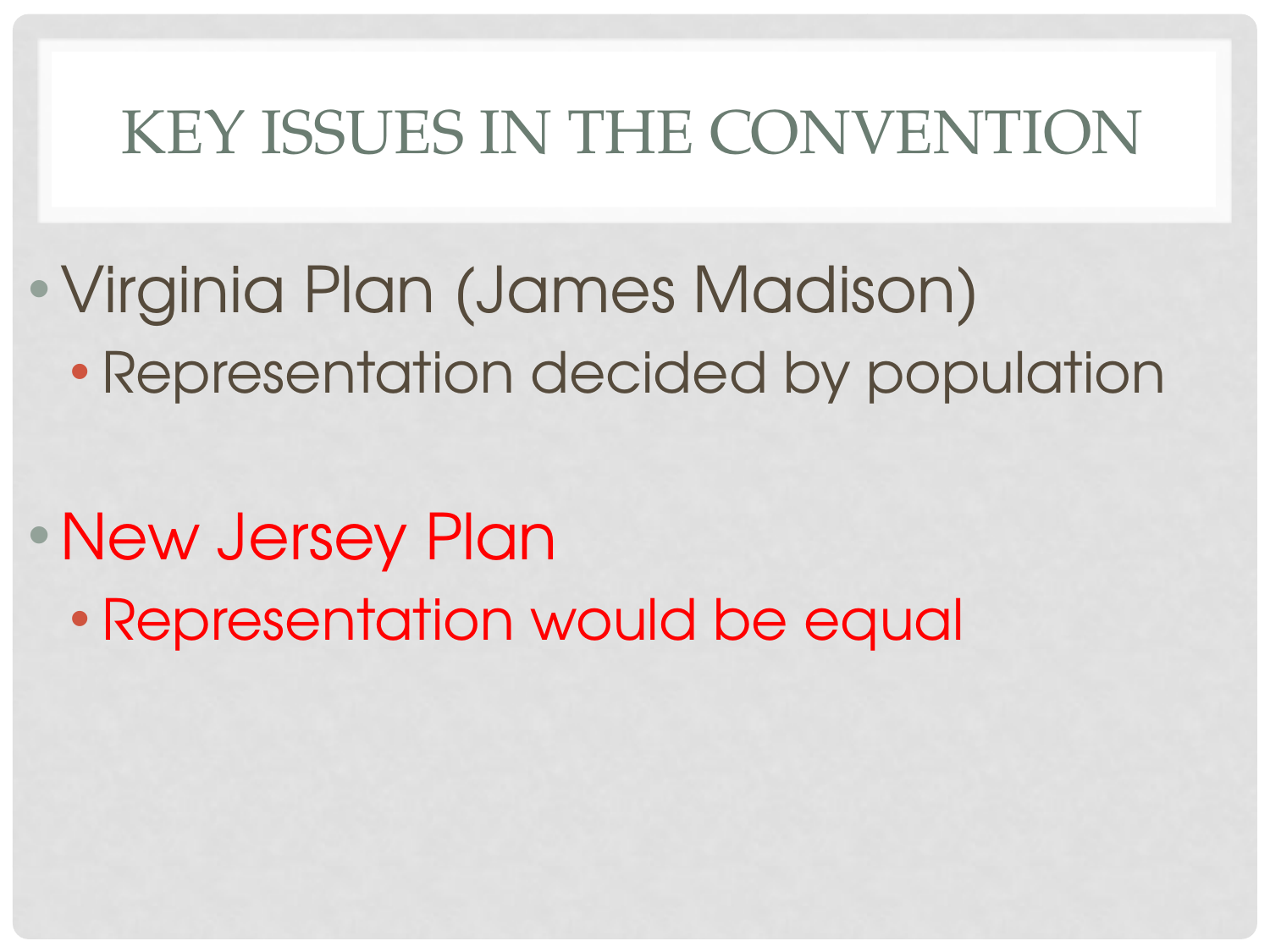

# Key Issues in the Convention
Virginia Plan (James Madison)
Representation decided by population

New Jersey Plan
Representation would be equal